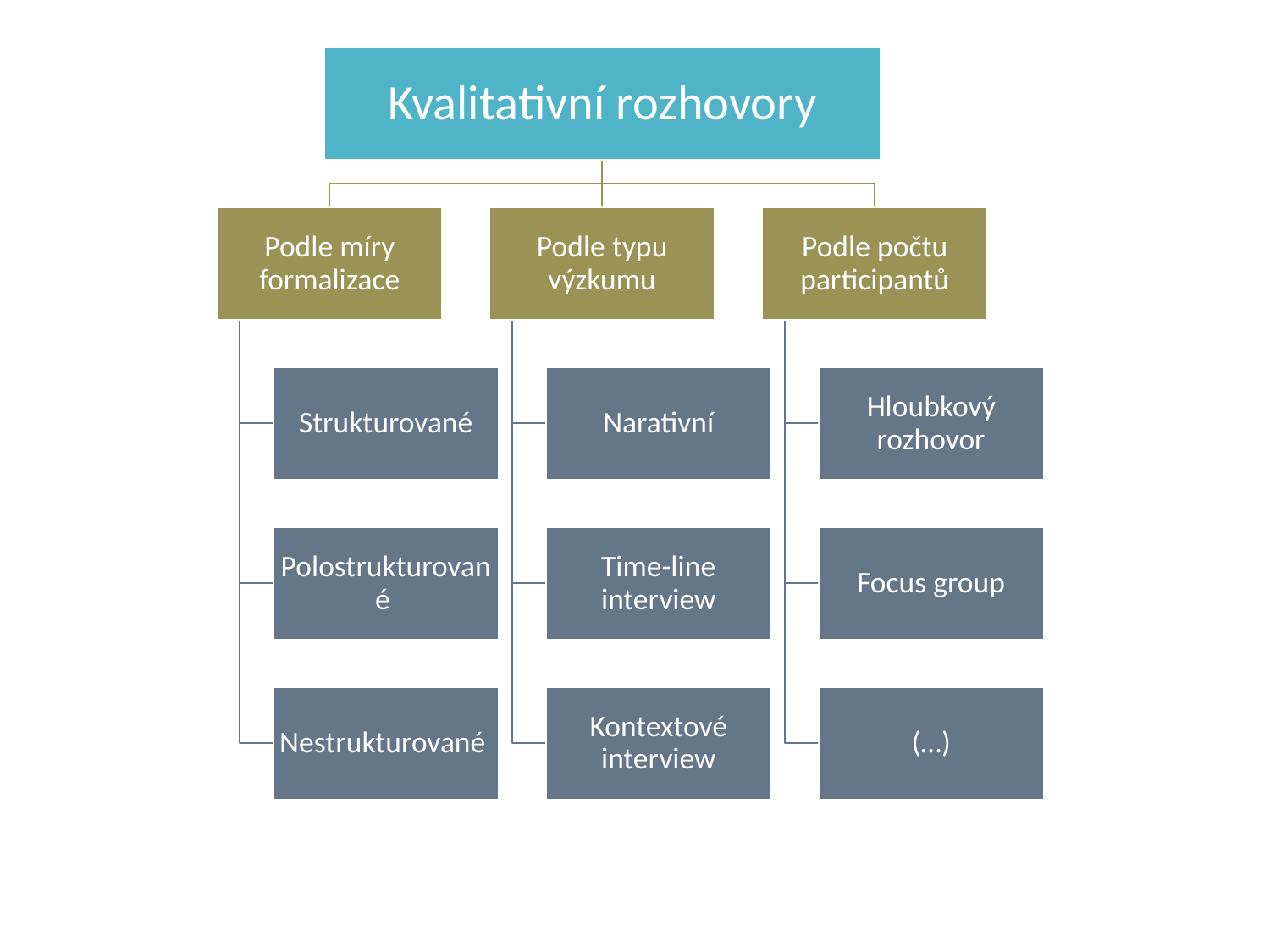

Kvalitativní rozhovory
Podle míry formalizace
Strukturované
Polostrukturované
Nestrukturované
Podle typu výzkumu
Narativní
Time-line interview
Kontextové interview
Podle počtu participantů
Hloubkový rozhovor
Focus group
(…)